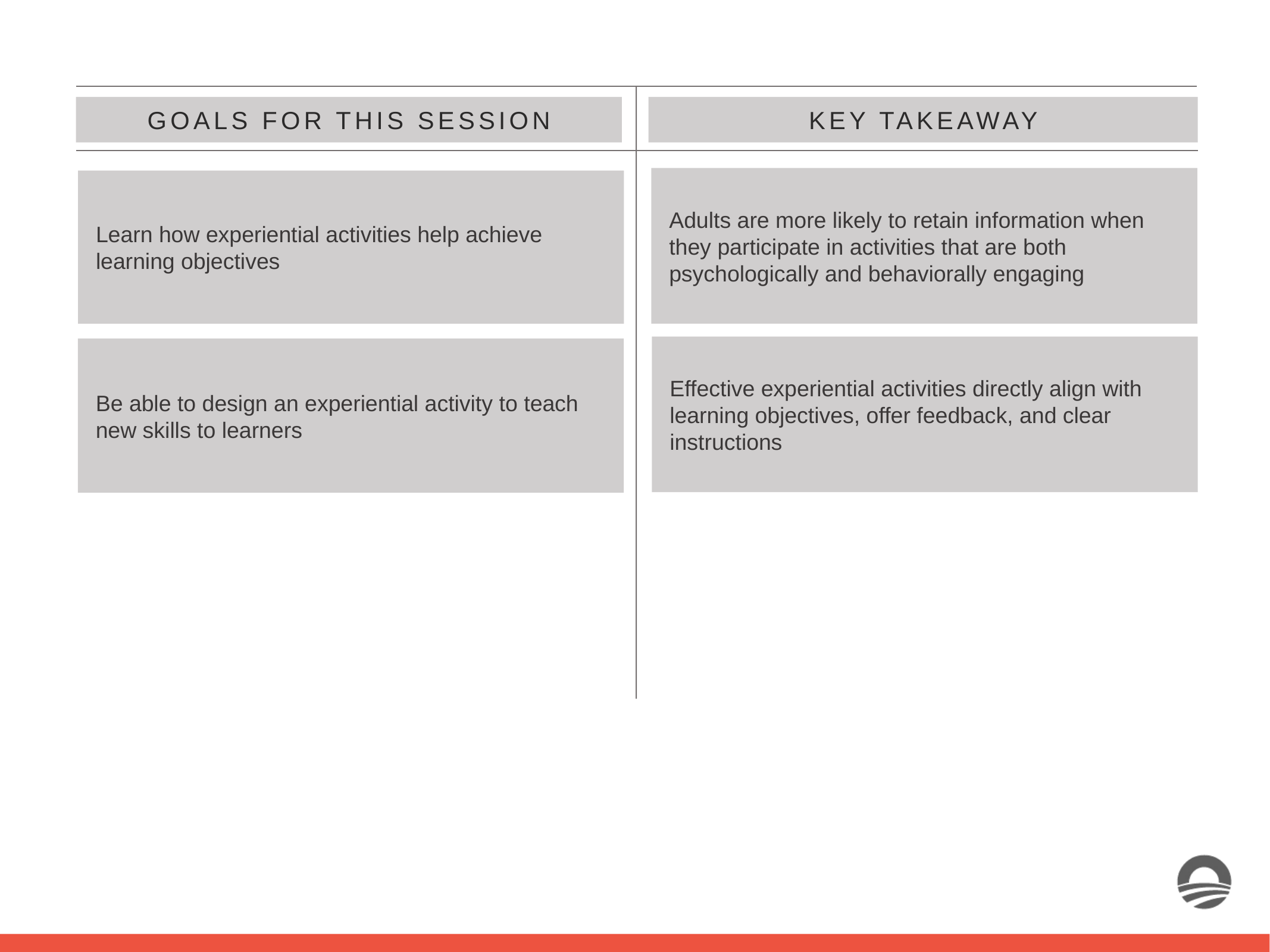

GOALS FOR THIS SESSION
KEY TAKEAWAY
Adults are more likely to retain information when they participate in activities that are both psychologically and behaviorally engaging
Learn how experiential activities help achieve learning objectives
Effective experiential activities directly align with learning objectives, offer feedback, and clear instructions
Be able to design an experiential activity to teach new skills to learners